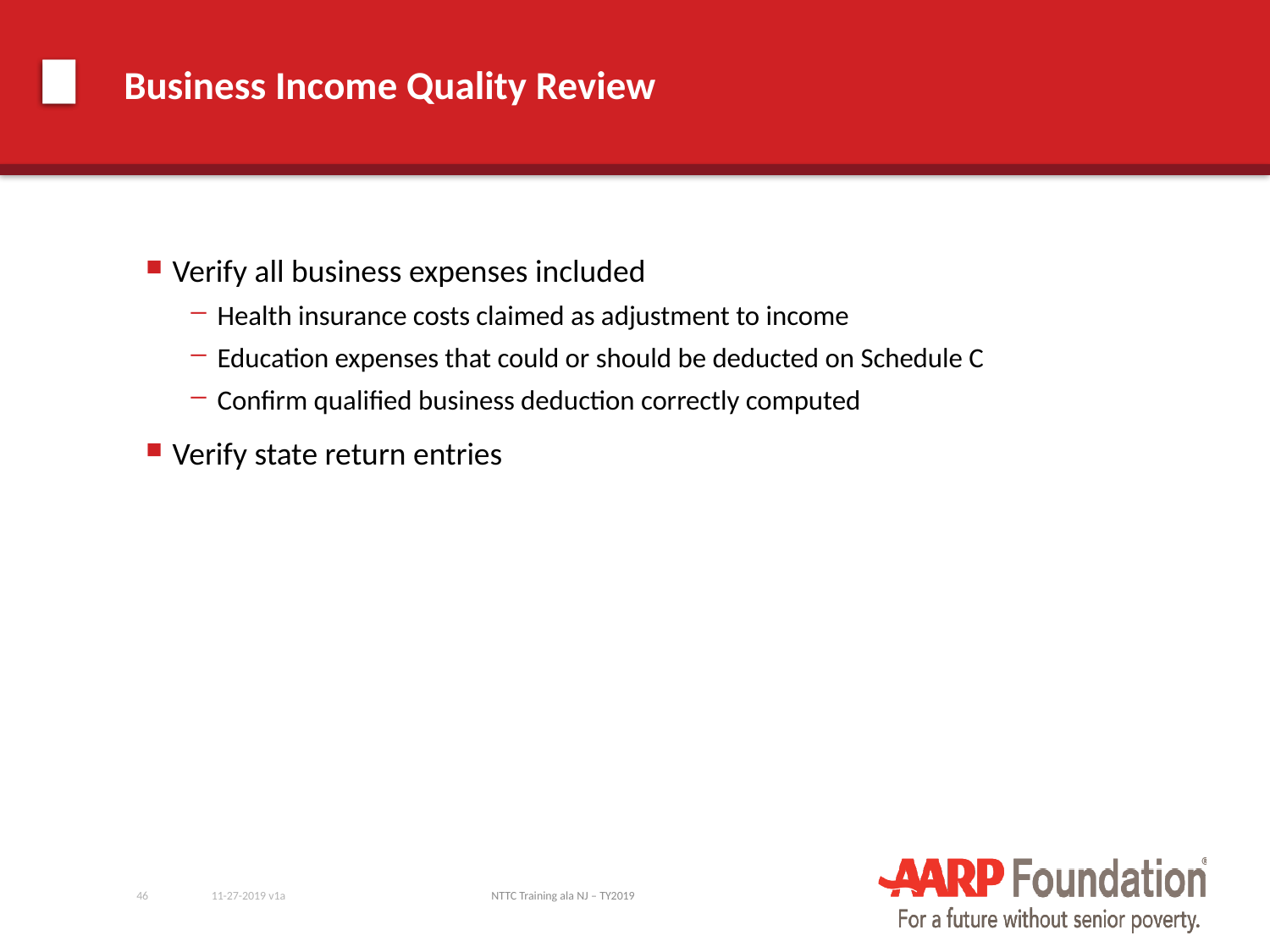

# Business Income Quality Review
Verify all business expenses included
Health insurance costs claimed as adjustment to income
Education expenses that could or should be deducted on Schedule C
Confirm qualified business deduction correctly computed
Verify state return entries

46
11-27-2019 v1a
NTTC Training ala NJ – TY2019